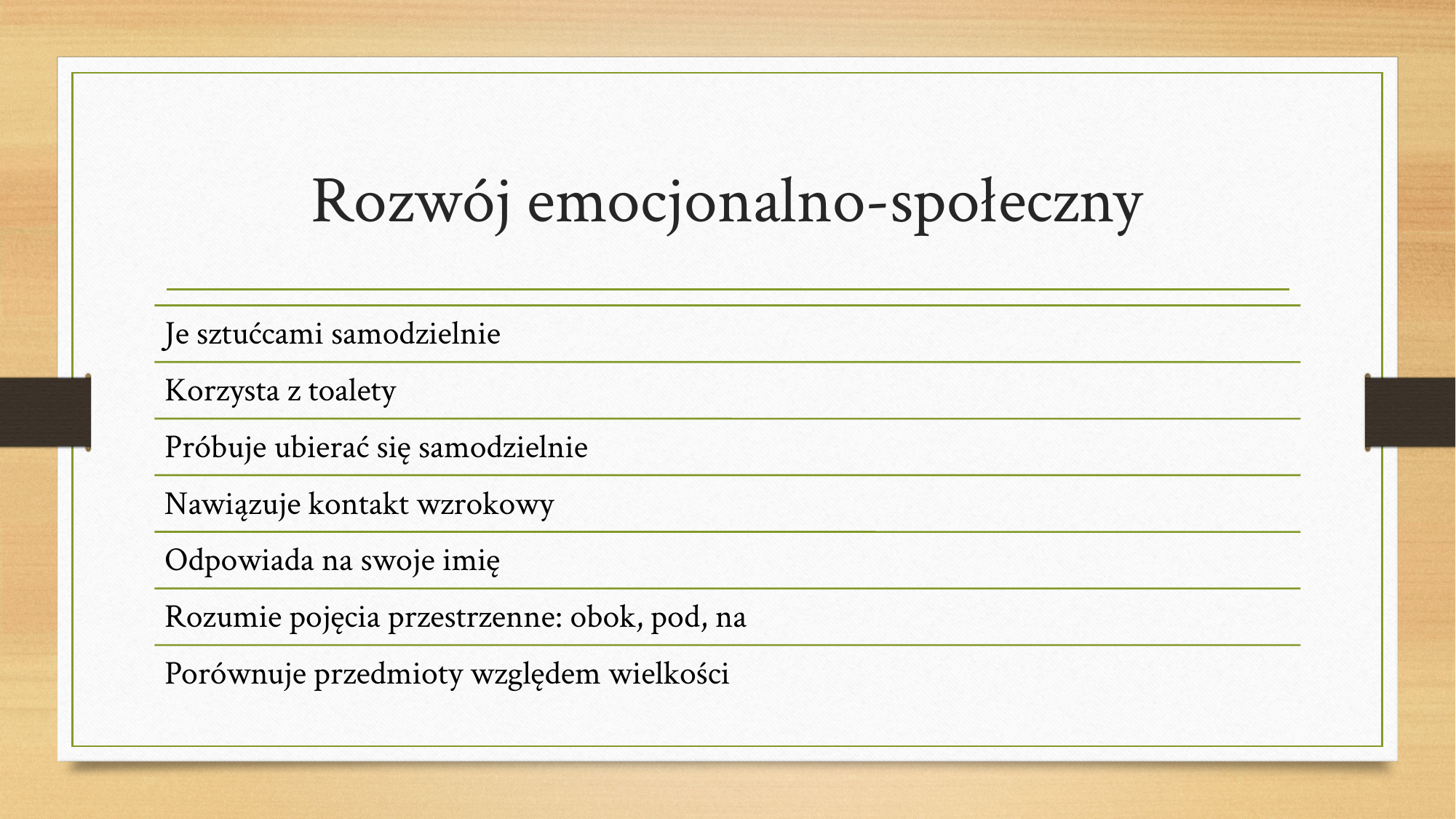

# Rozwój emocjonalno-społeczny
Je sztućcami samodzielnie
Korzysta z toalety
Próbuje ubierać się samodzielnie
Nawiązuje kontakt wzrokowy
Odpowiada na swoje imię
Rozumie pojęcia przestrzenne: obok, pod, na
Porównuje przedmioty względem wielkości